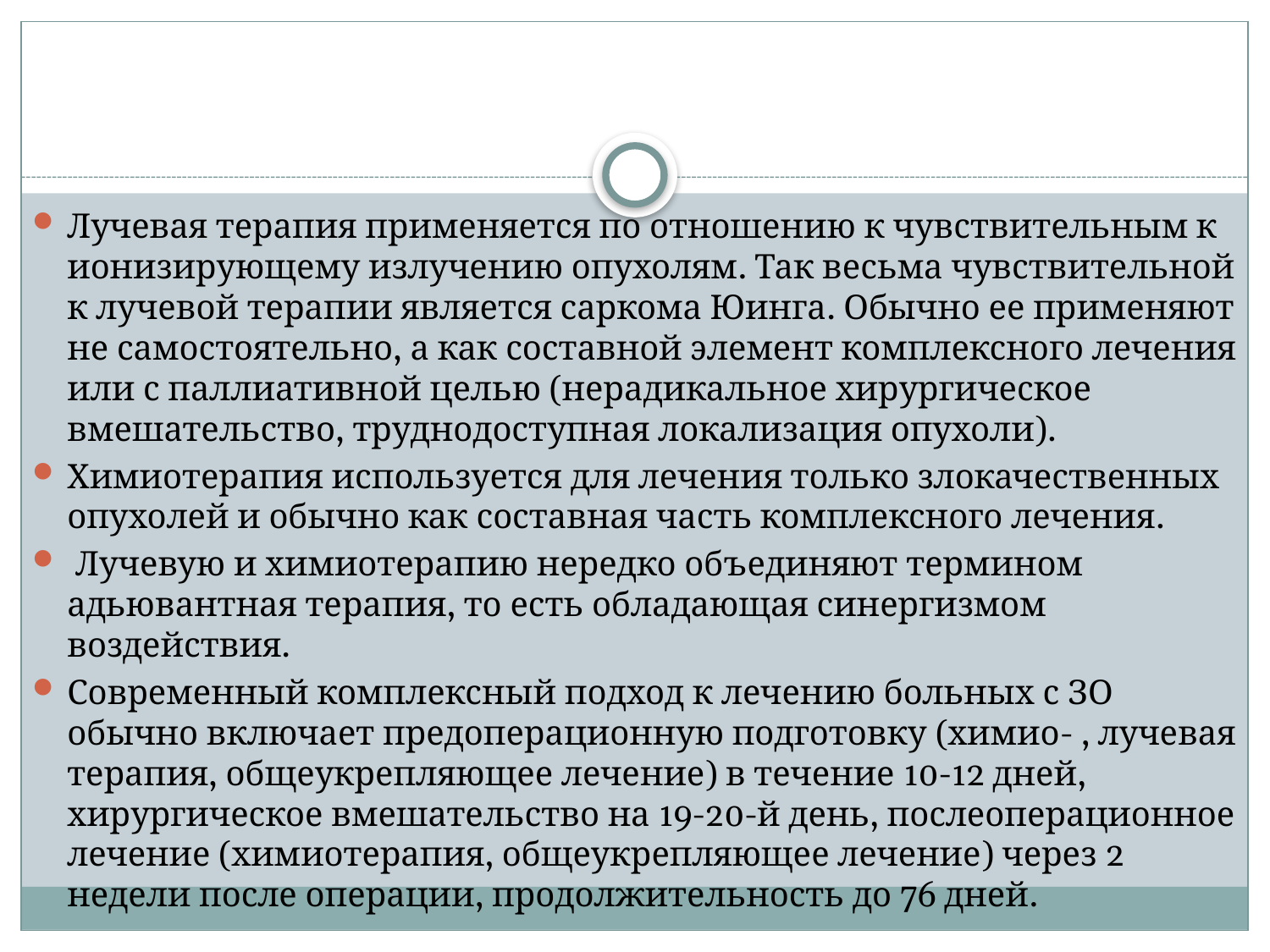

Лучевая терапия применяется по отношению к чувствительным к ионизирующему излучению опухолям. Так весьма чувствительной к лучевой терапии является саркома Юинга. Обычно ее применяют не самостоятельно, а как составной элемент комплексного лечения или с паллиативной целью (нерадикальное хирургическое вмешательство, труднодоступная локализация опухоли).
Химиотерапия используется для лечения только злокачественных опухолей и обычно как составная часть комплексного лечения.
 Лучевую и химиотерапию нередко объединяют термином адьювантная терапия, то есть обладающая синергизмом воздействия.
Современный комплексный подход к лечению больных с ЗО обычно включает предоперационную подготовку (химио- , лучевая терапия, общеукрепляющее лечение) в течение 10-12 дней, хирургическое вмешательство на 19-20-й день, послеоперационное лечение (химиотерапия, общеукрепляющее лечение) через 2 недели после операции, продолжительность до 76 дней.